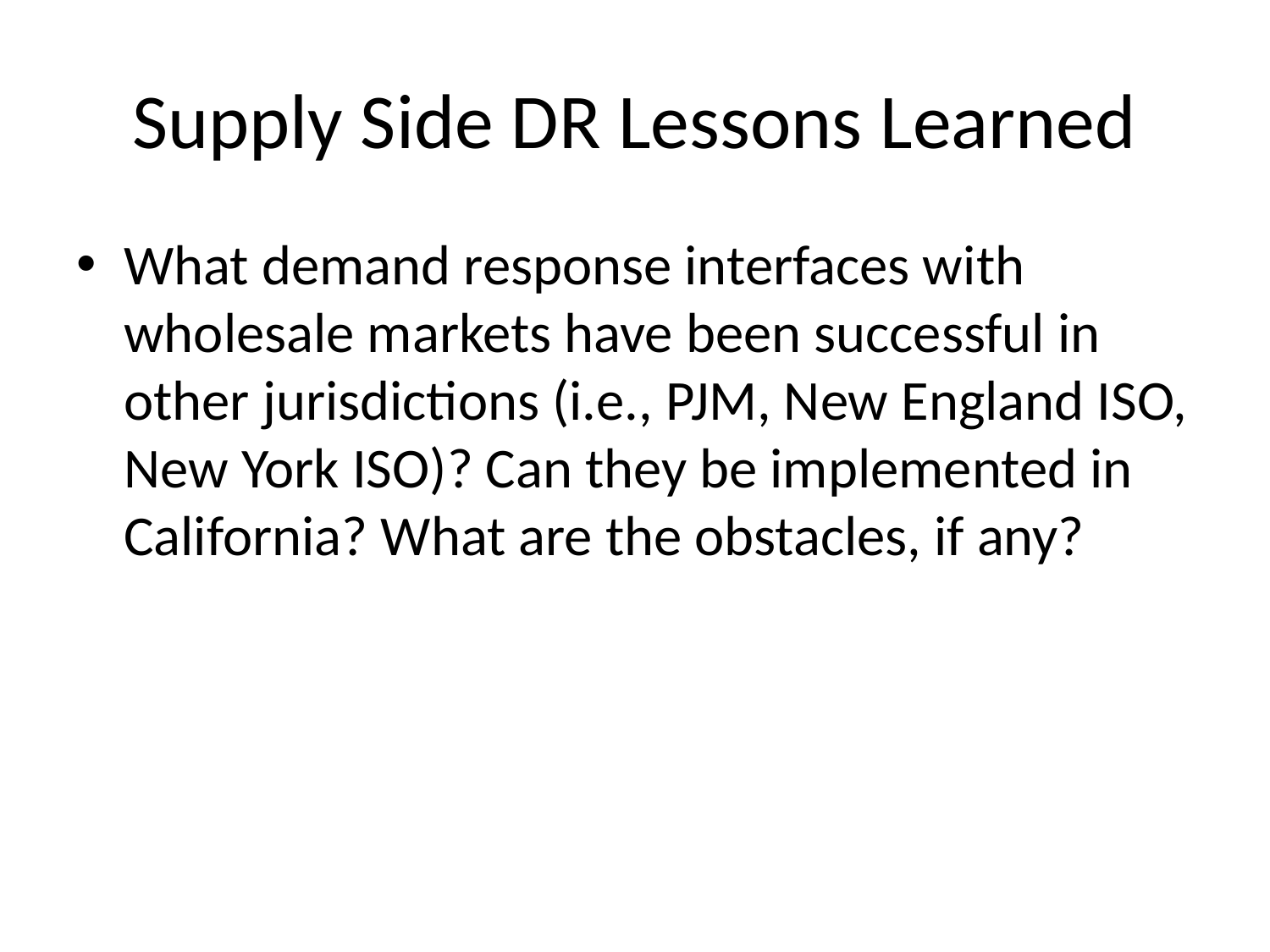

# Supply Side DR Lessons Learned
What demand response interfaces with wholesale markets have been successful in other jurisdictions (i.e., PJM, New England ISO, New York ISO)? Can they be implemented in California? What are the obstacles, if any?